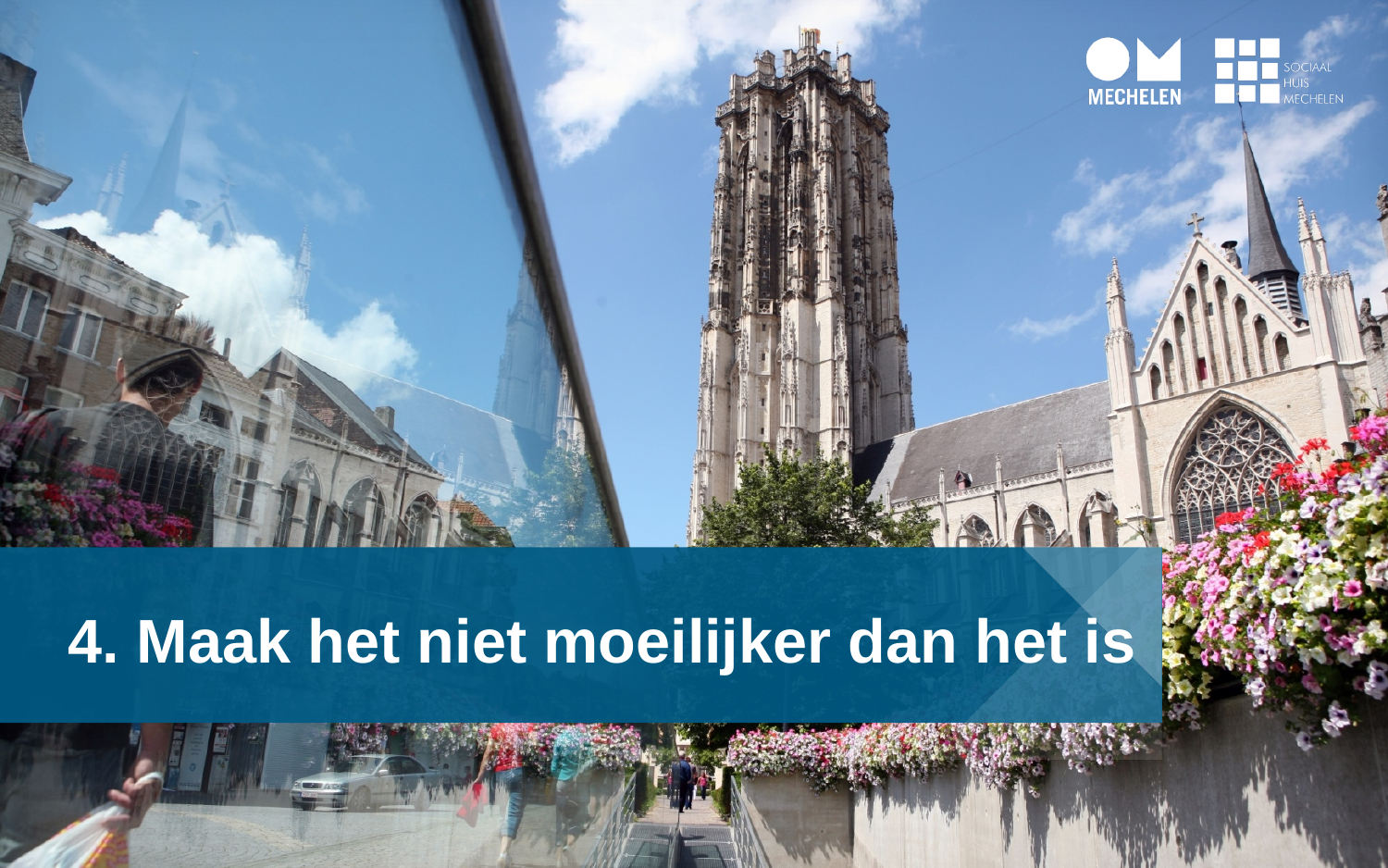

# 4. Maak het niet moeilijker dan het is